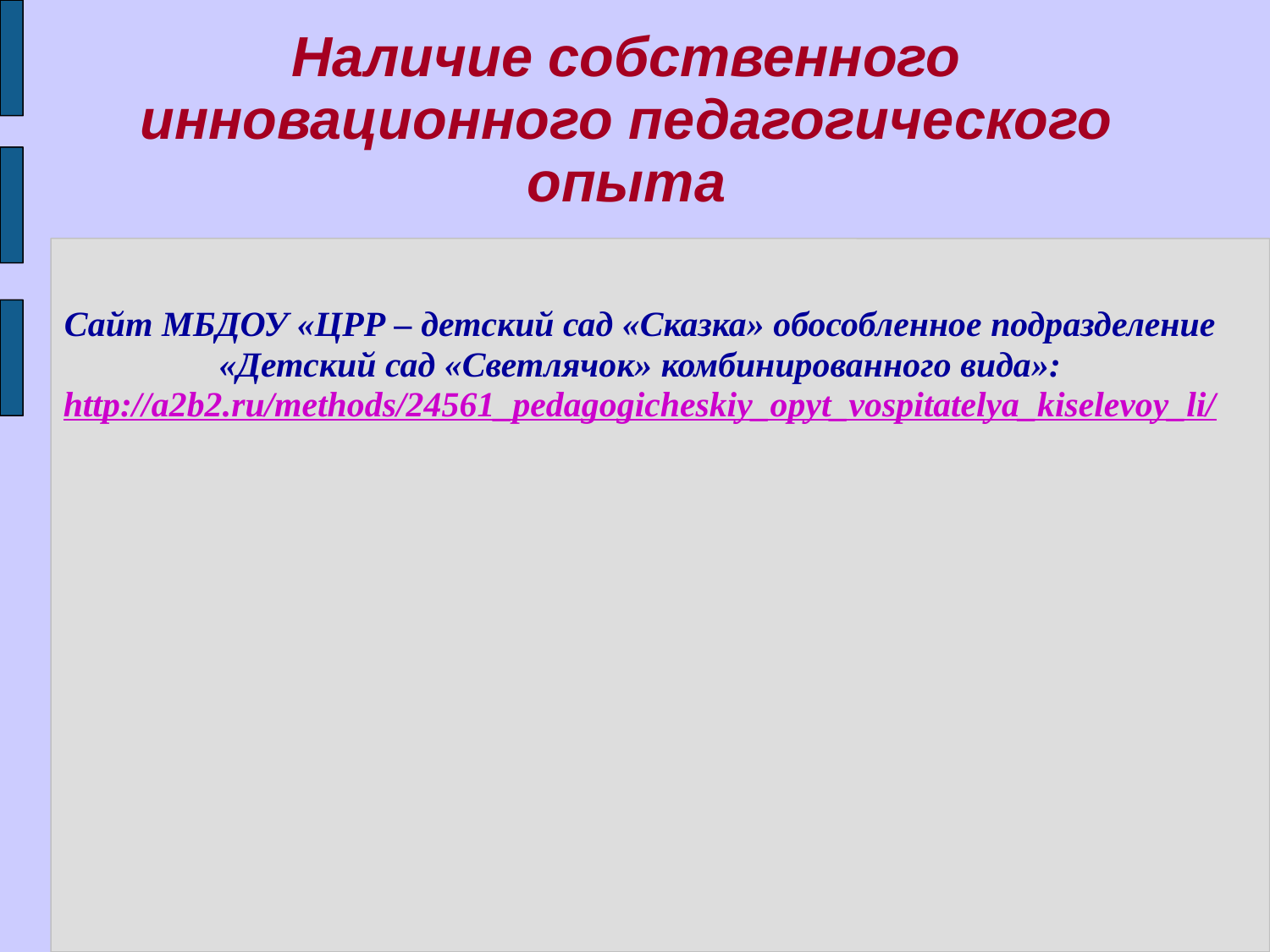

Наличие собственного инновационного педагогического опыта
 Сайт МБДОУ «ЦРР – детский сад «Сказка» обособленное подразделение
«Детский сад «Светлячок» комбинированного вида»:
http://a2b2.ru/methods/24561_pedagogicheskiy_opyt_vospitatelya_kiselevoy_li/